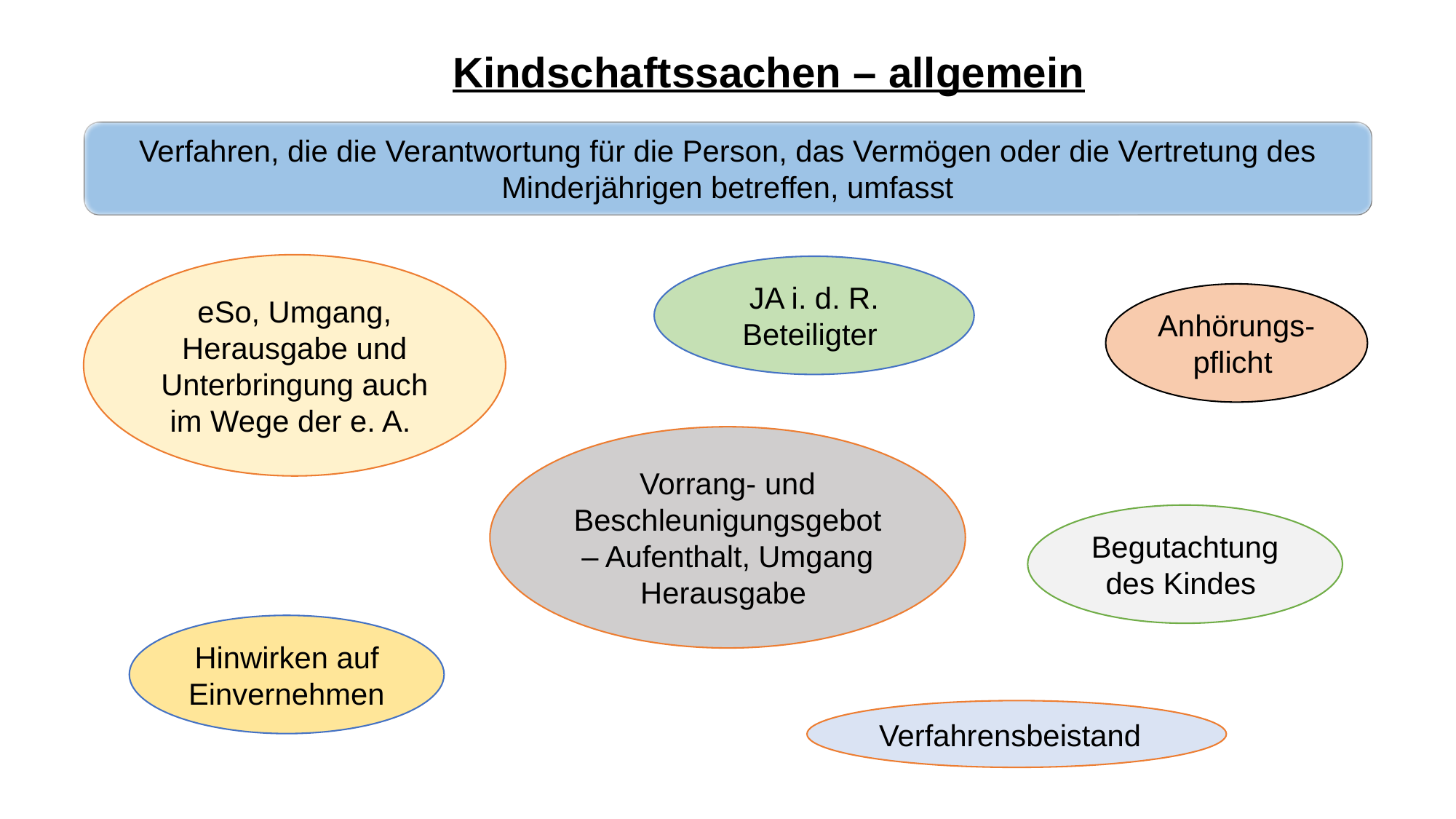

Kindschaftssachen – allgemein
Verfahren, die die Verantwortung für die Person, das Vermögen oder die Vertretung des Minderjährigen betreffen, umfasst
eSo, Umgang, Herausgabe und Unterbringung auch im Wege der e. A.
JA i. d. R. Beteiligter
Anhörungs-pflicht
Vorrang- und Beschleunigungsgebot – Aufenthalt, Umgang Herausgabe
Begutachtung des Kindes
Hinwirken auf Einvernehmen
Verfahrensbeistand